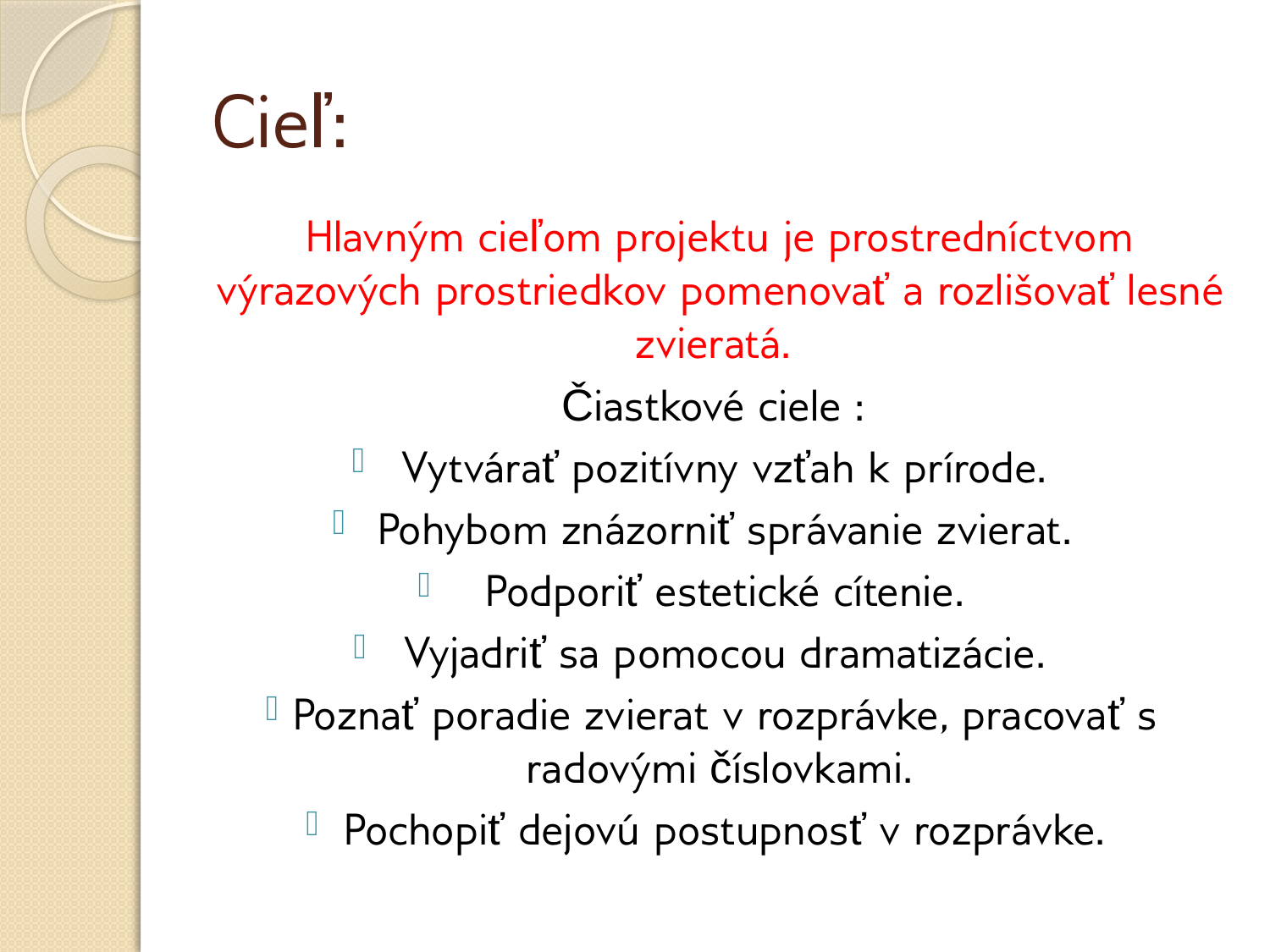

# Cieľ:
Hlavným cieľom projektu je prostredníctvom výrazových prostriedkov pomenovať a rozlišovať lesné zvieratá.
Čiastkové ciele :
Vytvárať pozitívny vzťah k prírode.
Pohybom znázorniť správanie zvierat.
Podporiť estetické cítenie.
Vyjadriť sa pomocou dramatizácie.
Poznať poradie zvierat v rozprávke, pracovať s radovými číslovkami.
Pochopiť dejovú postupnosť v rozprávke.